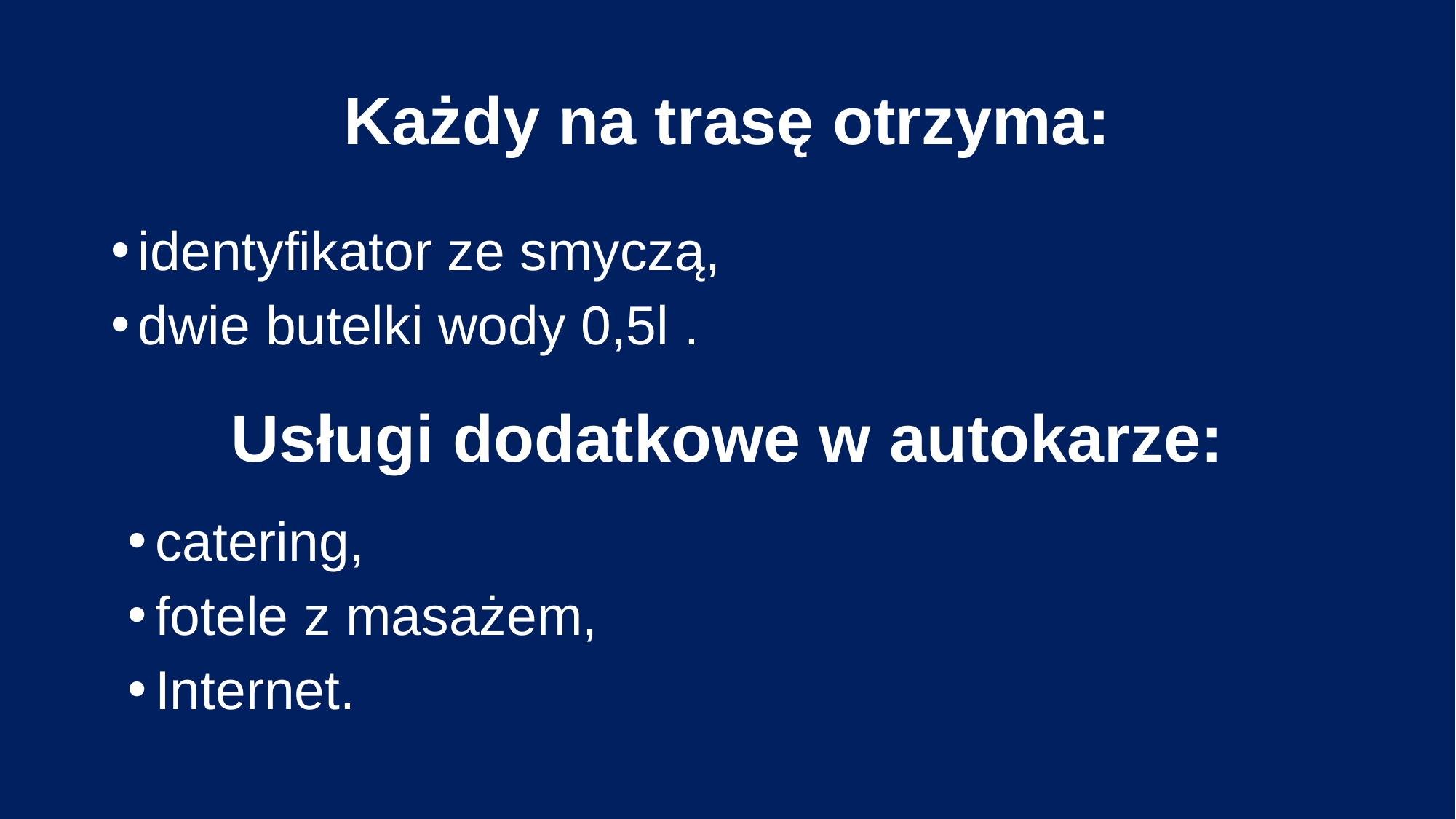

# Każdy na trasę otrzyma:
identyfikator ze smyczą,
dwie butelki wody 0,5l .
Usługi dodatkowe w autokarze:
catering,
fotele z masażem,
Internet.